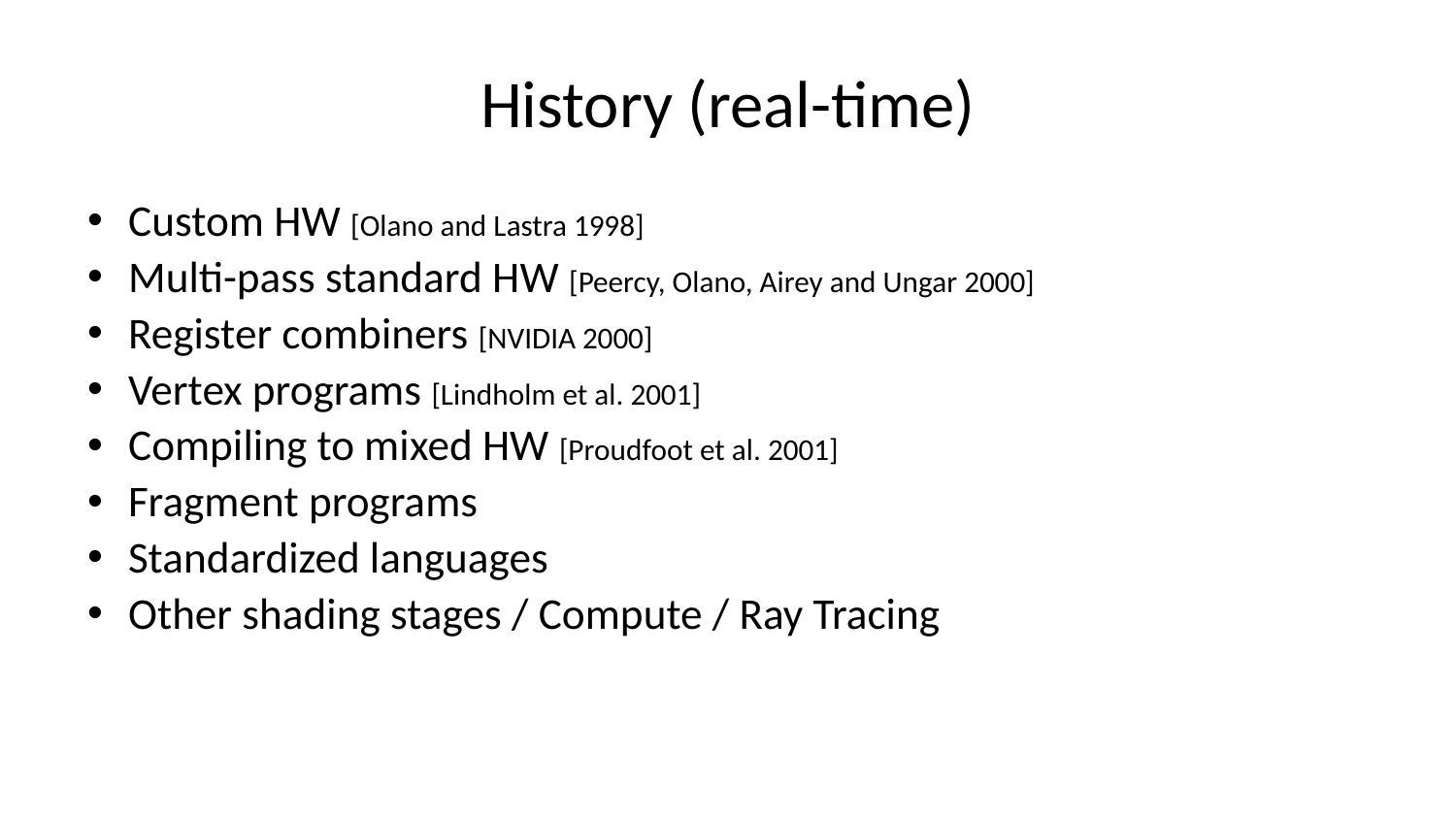

# History (real-time)
Custom HW [Olano and Lastra 1998]
Multi-pass standard HW [Peercy, Olano, Airey and Ungar 2000]
Register combiners [NVIDIA 2000]
Vertex programs [Lindholm et al. 2001]
Compiling to mixed HW [Proudfoot et al. 2001]
Fragment programs
Standardized languages
Other shading stages / Compute / Ray Tracing